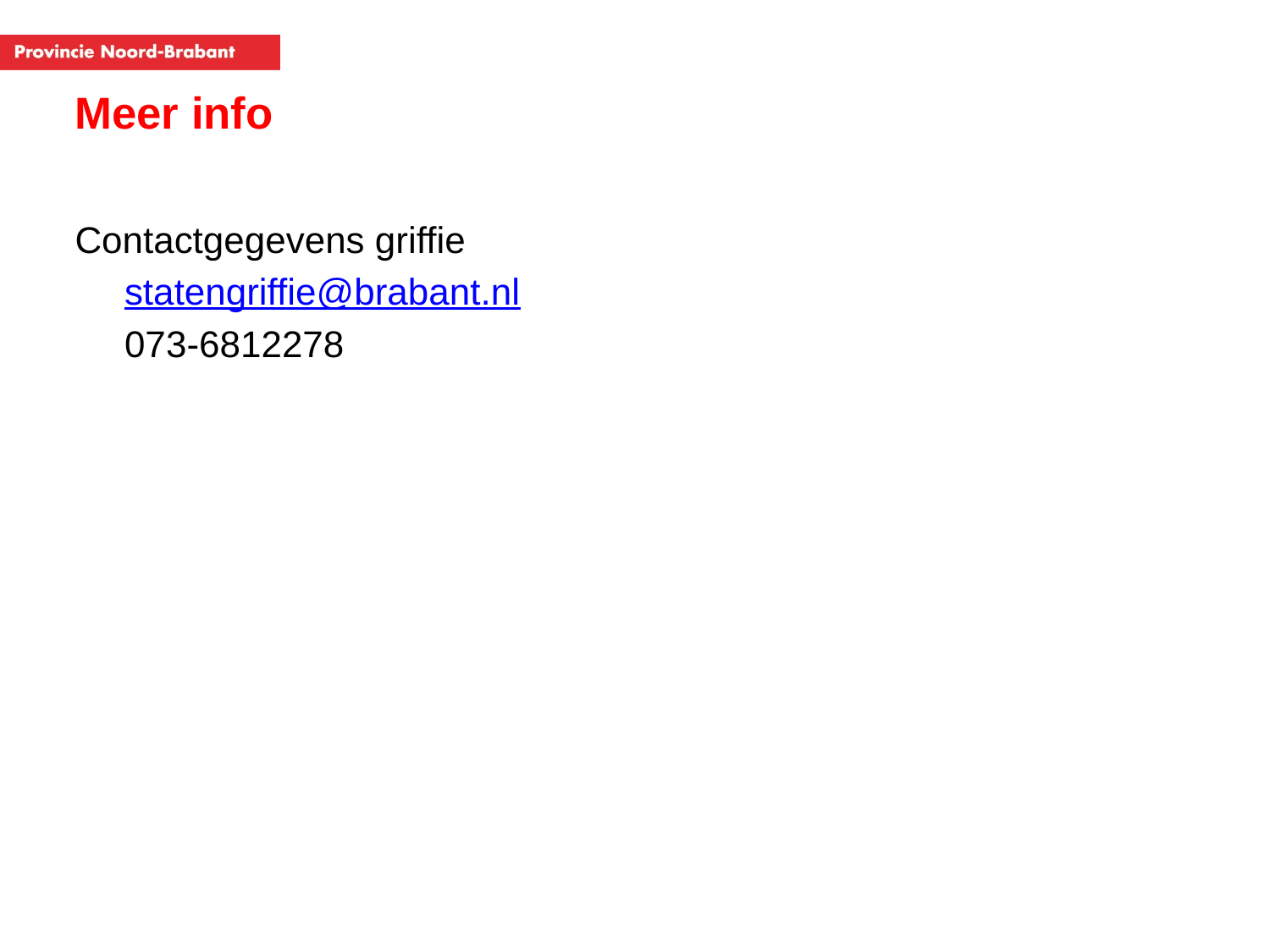

# Meer info
Contactgegevens griffie
statengriffie@brabant.nl
073-6812278